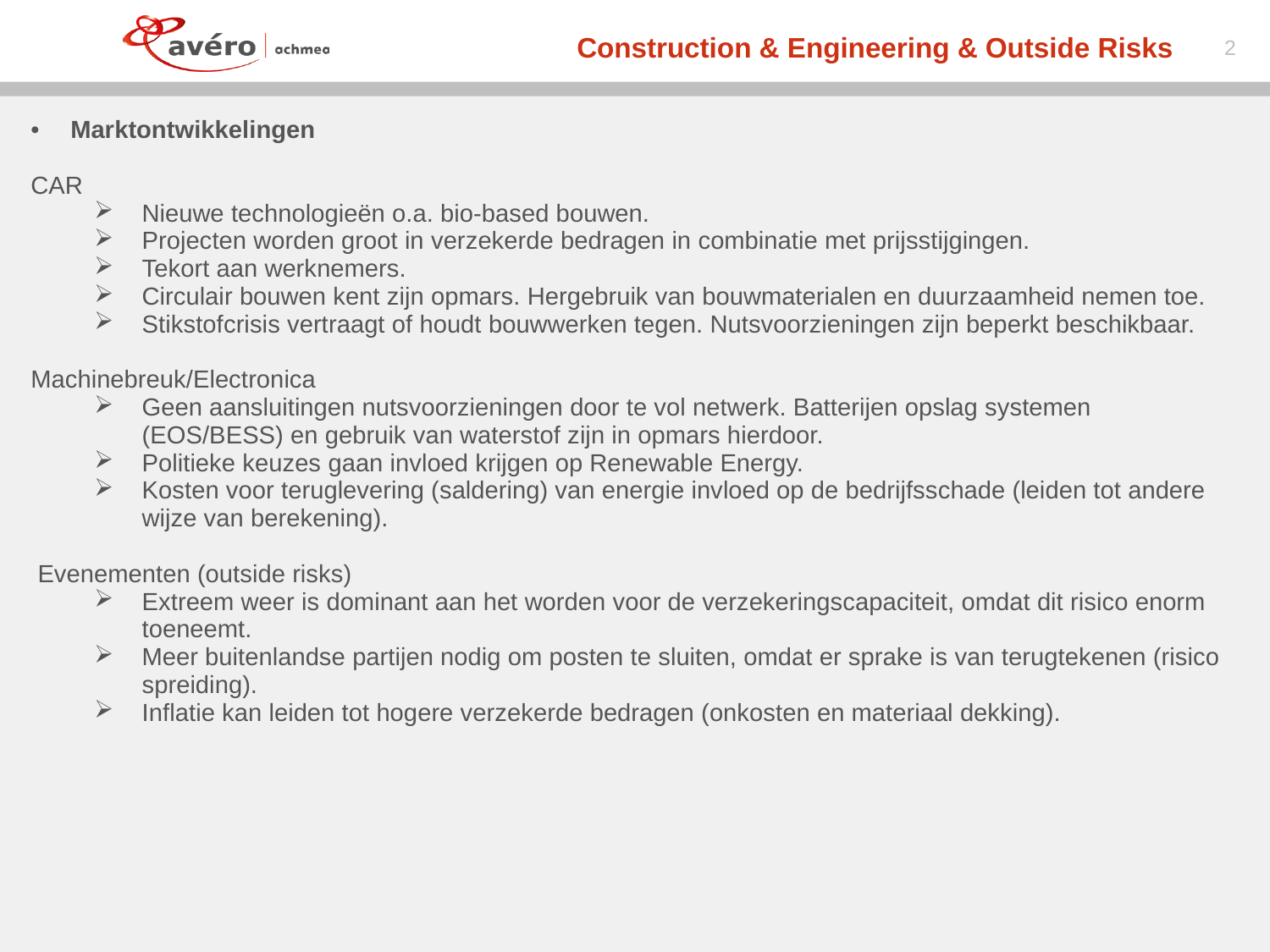

Construction & Engineering & Outside Risks
2
| Marktontwikkelingen CAR Nieuwe technologieën o.a. bio-based bouwen. Projecten worden groot in verzekerde bedragen in combinatie met prijsstijgingen. Tekort aan werknemers. Circulair bouwen kent zijn opmars. Hergebruik van bouwmaterialen en duurzaamheid nemen toe. Stikstofcrisis vertraagt of houdt bouwwerken tegen. Nutsvoorzieningen zijn beperkt beschikbaar. Machinebreuk/Electronica Geen aansluitingen nutsvoorzieningen door te vol netwerk. Batterijen opslag systemen (EOS/BESS) en gebruik van waterstof zijn in opmars hierdoor. Politieke keuzes gaan invloed krijgen op Renewable Energy. Kosten voor teruglevering (saldering) van energie invloed op de bedrijfsschade (leiden tot andere wijze van berekening).  Evenementen (outside risks) Extreem weer is dominant aan het worden voor de verzekeringscapaciteit, omdat dit risico enorm toeneemt. Meer buitenlandse partijen nodig om posten te sluiten, omdat er sprake is van terugtekenen (risico spreiding). Inflatie kan leiden tot hogere verzekerde bedragen (onkosten en materiaal dekking). |
| --- |
|  |